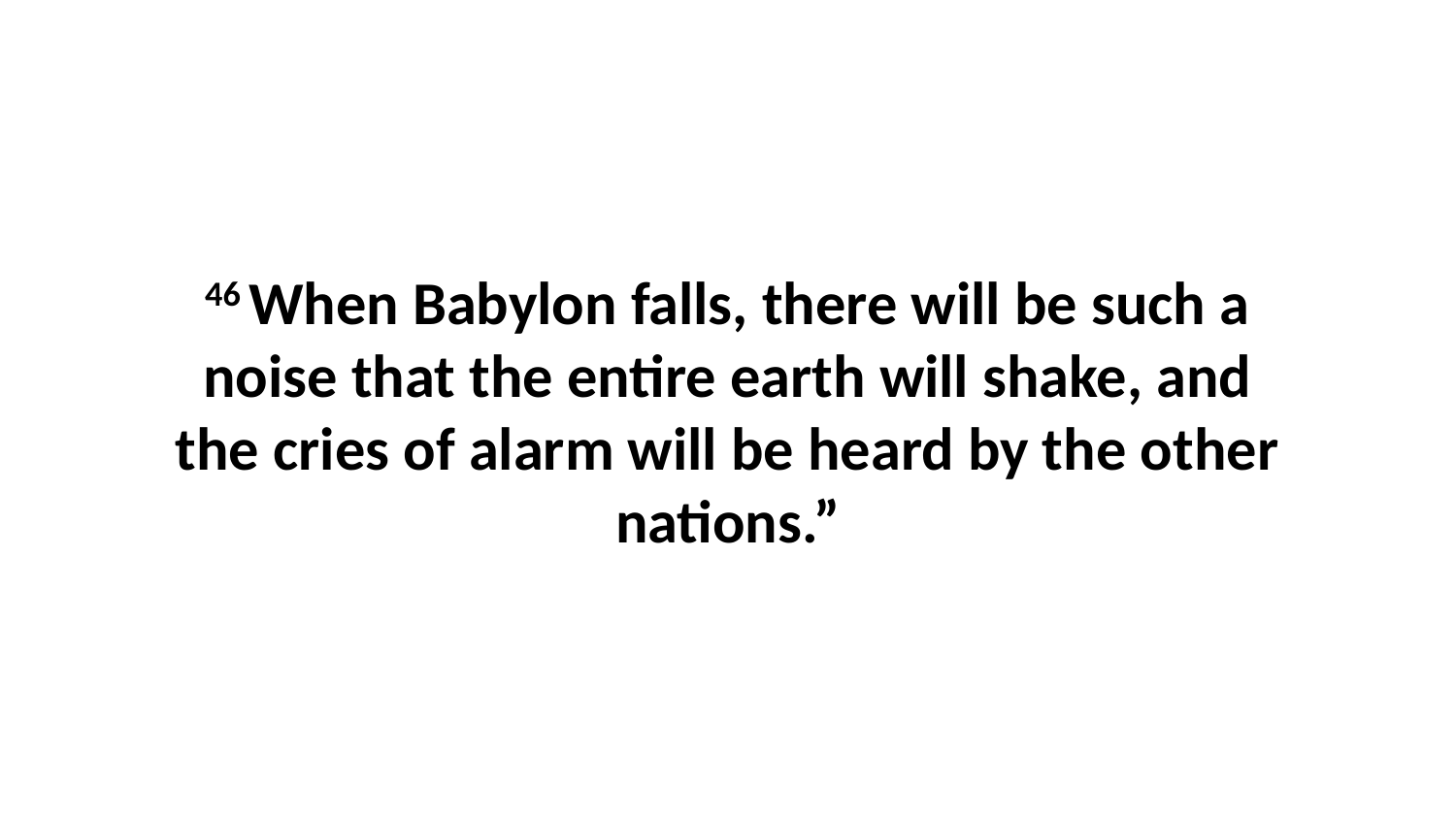

46 When Babylon falls, there will be such a noise that the entire earth will shake, and the cries of alarm will be heard by the other nations.”